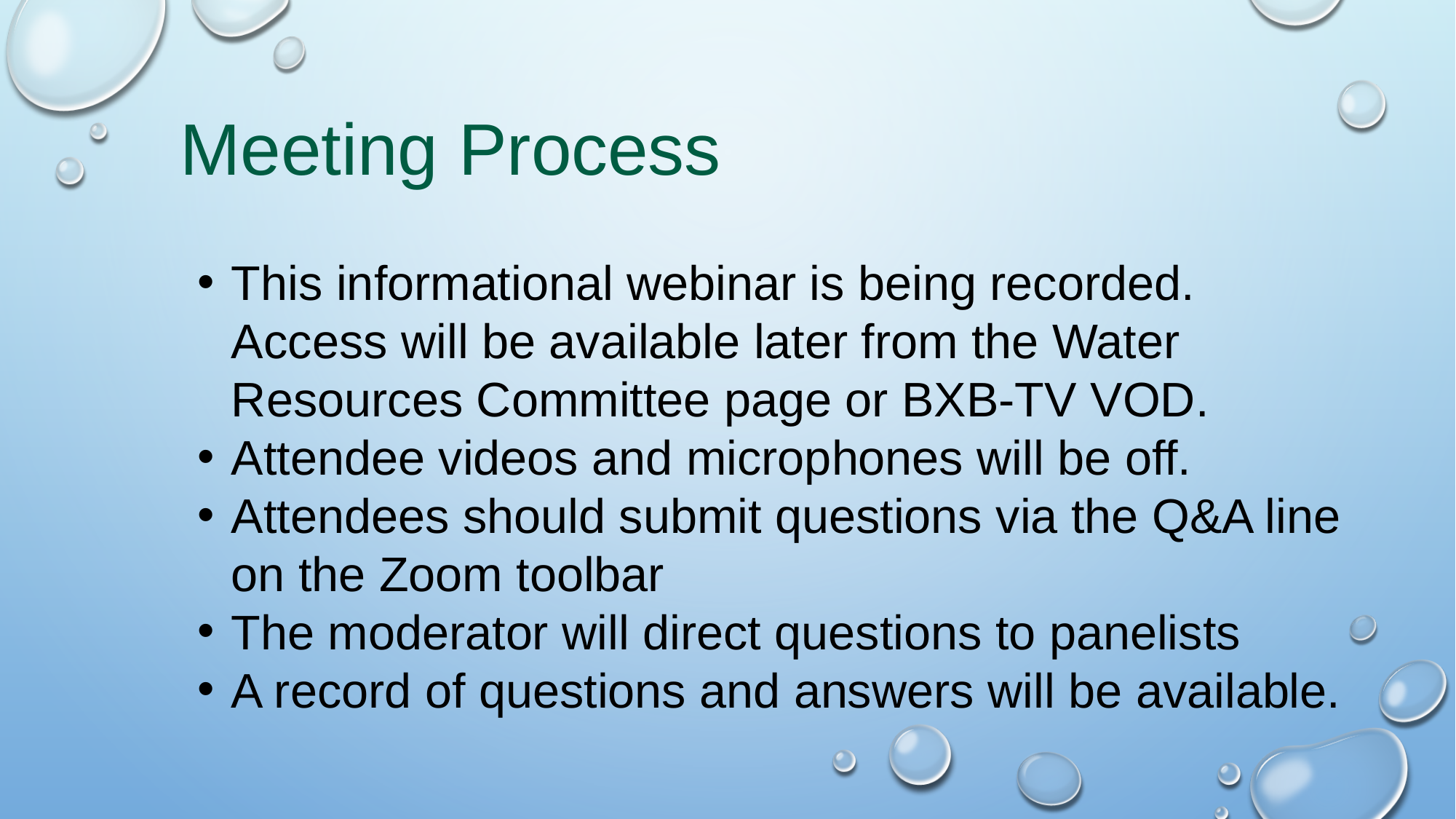

Meeting Process

This informational webinar is being recorded. Access will be available later from the Water Resources Committee page or BXB-TV VOD.
Attendee videos and microphones will be off.
Attendees should submit questions via the Q&A line on the Zoom toolbar
The moderator will direct questions to panelists
A record of questions and answers will be available.